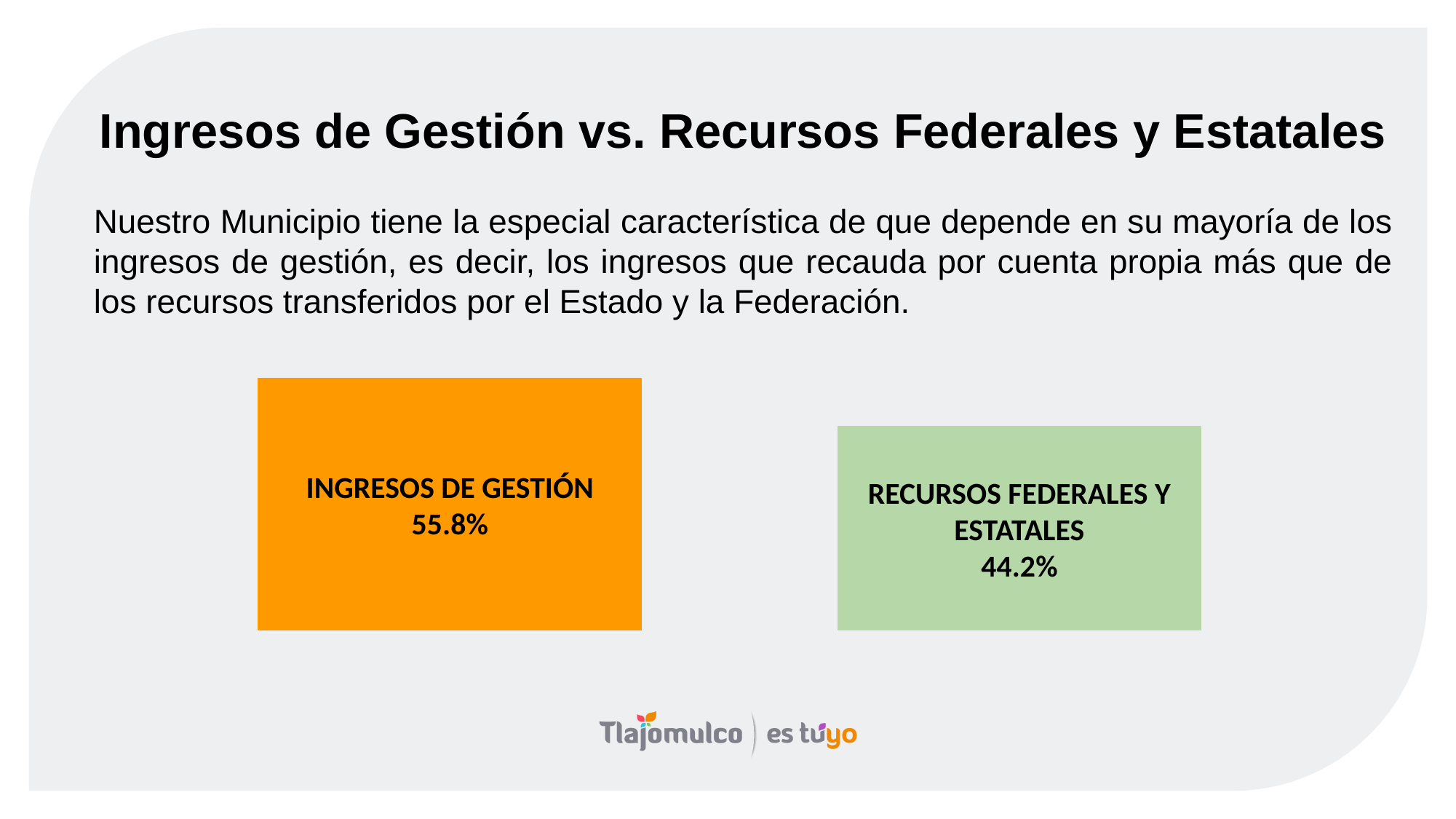

Ingresos de Gestión vs. Recursos Federales y Estatales
Nuestro Municipio tiene la especial característica de que depende en su mayoría de los ingresos de gestión, es decir, los ingresos que recauda por cuenta propia más que de los recursos transferidos por el Estado y la Federación.
INGRESOS DE GESTIÓN
55.8%
RECURSOS FEDERALES Y ESTATALES
44.2%